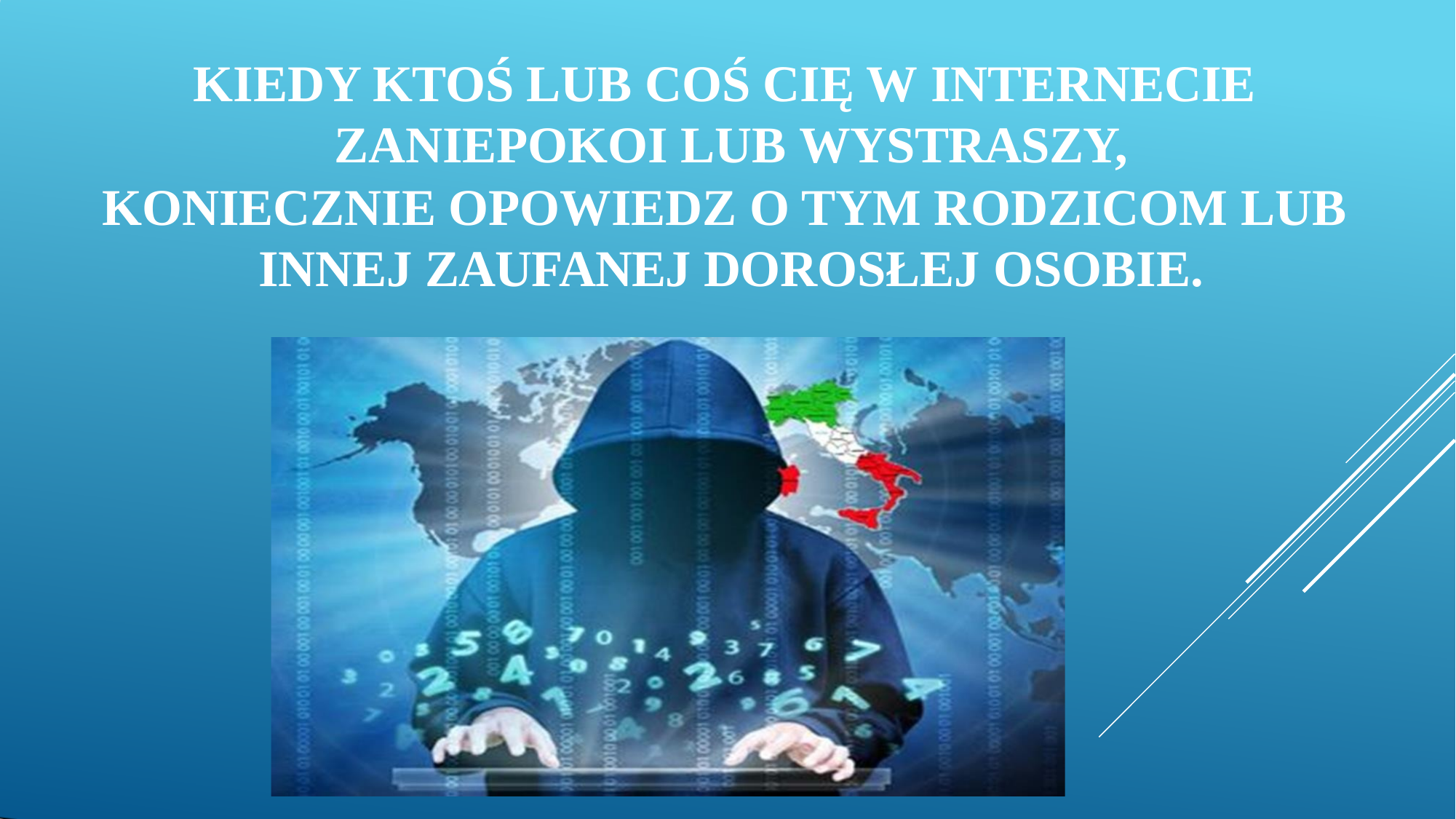

# KIEDY KTOŚ LUB COŚ CIĘ W INTERNECIE  ZANIEPOKOI LUB WYSTRASZY,
KONIECZNIE OPOWIEDZ O TYM RODZICOM LUB  INNEJ ZAUFANEJ DOROSŁEJ OSOBIE.